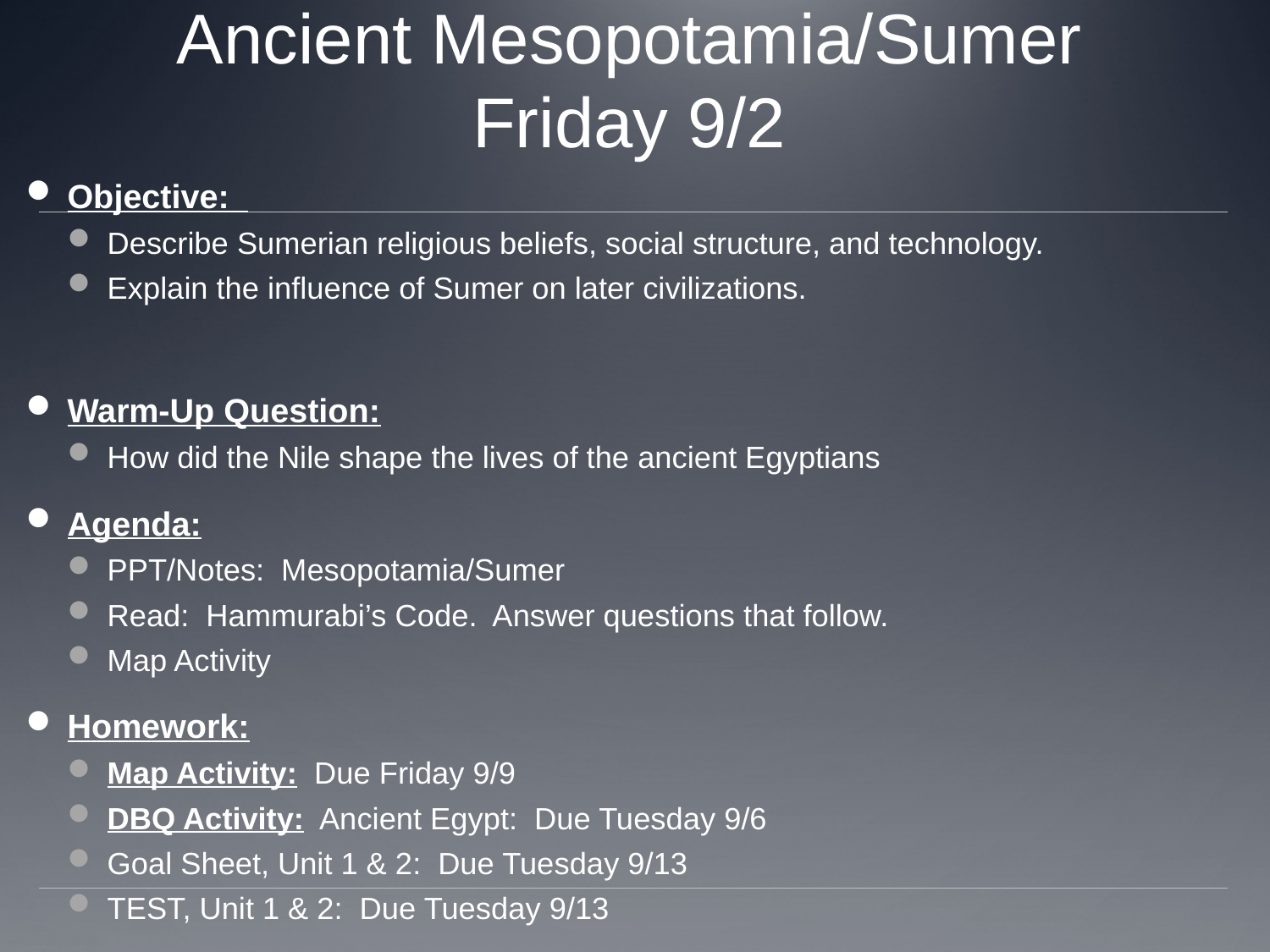

# Ancient Mesopotamia/Sumer Friday 9/2
Objective:
Describe Sumerian religious beliefs, social structure, and technology.
Explain the influence of Sumer on later civilizations.

Warm-Up Question:
How did the Nile shape the lives of the ancient Egyptians
Agenda:
PPT/Notes:  Mesopotamia/Sumer
Read:  Hammurabi’s Code.  Answer questions that follow.
Map Activity
Homework:
Map Activity:  Due Friday 9/9
DBQ Activity:  Ancient Egypt:  Due Tuesday 9/6
Goal Sheet, Unit 1 & 2:  Due Tuesday 9/13
TEST, Unit 1 & 2:  Due Tuesday 9/13